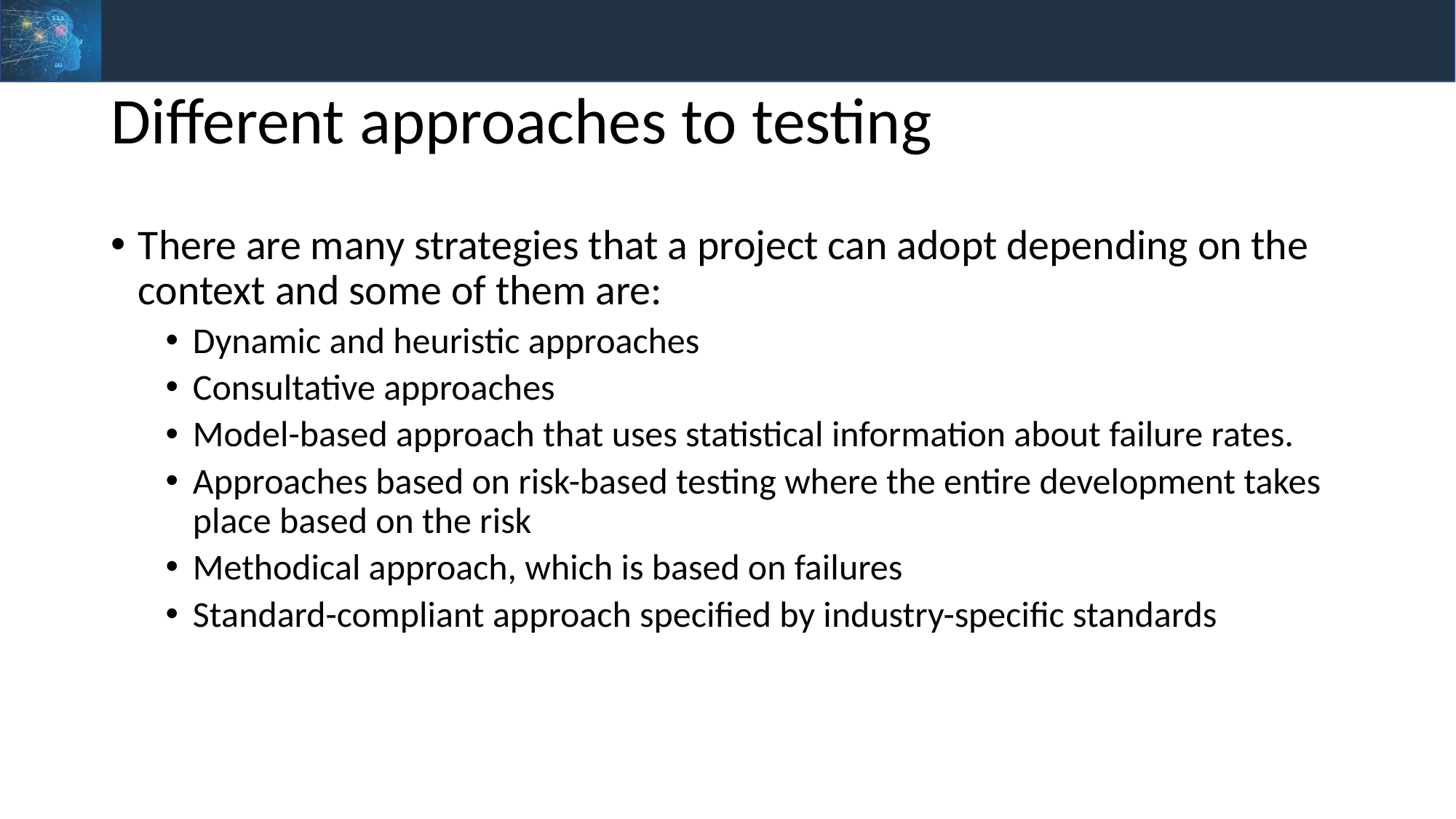

# Different approaches to testing
There are many strategies that a project can adopt depending on the context and some of them are:
Dynamic and heuristic approaches
Consultative approaches
Model-based approach that uses statistical information about failure rates.
Approaches based on risk-based testing where the entire development takes place based on the risk
Methodical approach, which is based on failures
Standard-compliant approach specified by industry-specific standards